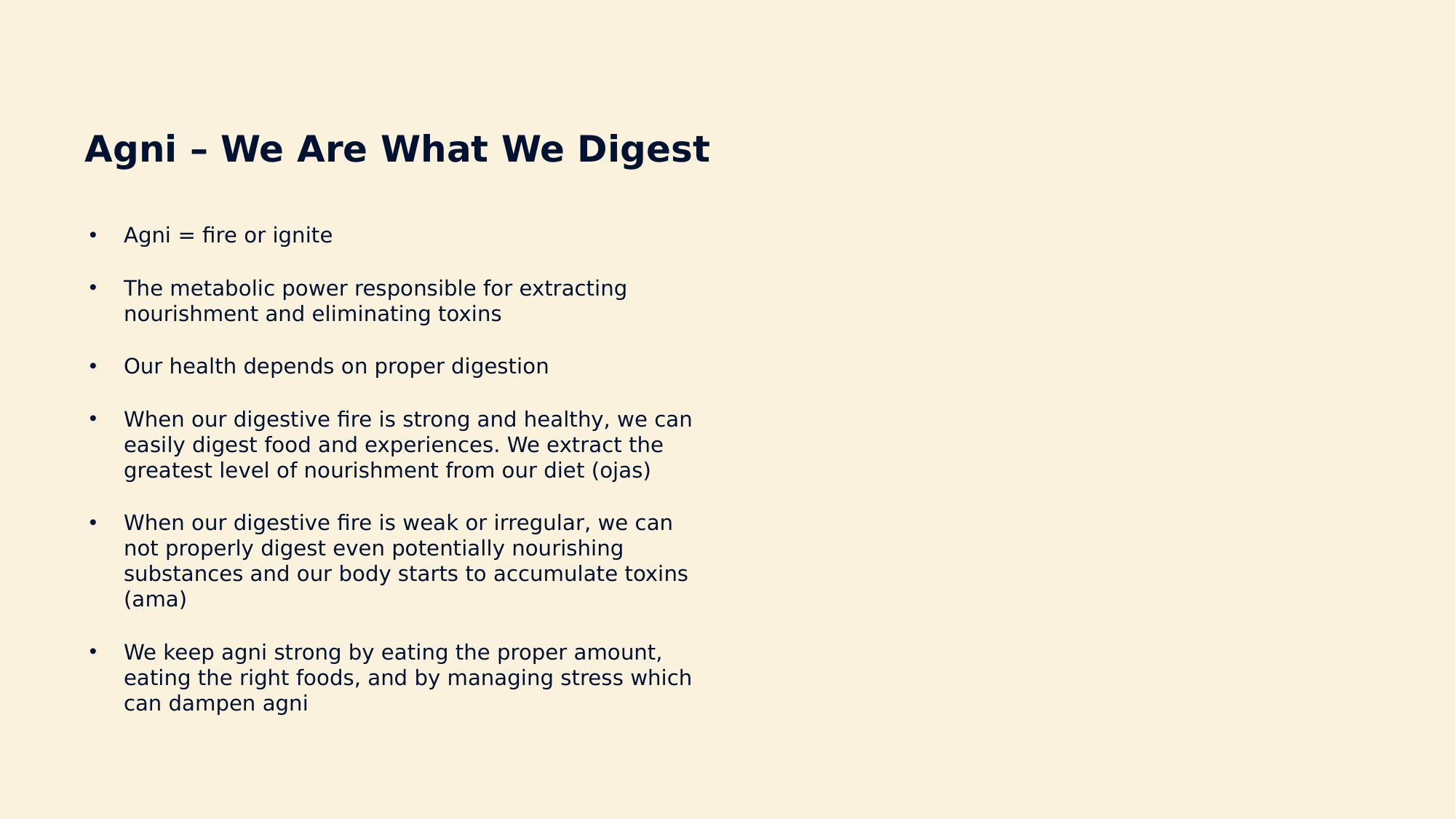

Agni – We Are What We Digest

Agni = fire or ignite
The metabolic power responsible for extracting nourishment and eliminating toxins
Our health depends on proper digestion
When our digestive fire is strong and healthy, we can easily digest food and experiences. We extract the greatest level of nourishment from our diet (ojas)
When our digestive fire is weak or irregular, we can not properly digest even potentially nourishing substances and our body starts to accumulate toxins (ama)
We keep agni strong by eating the proper amount, eating the right foods, and by managing stress which can dampen agni